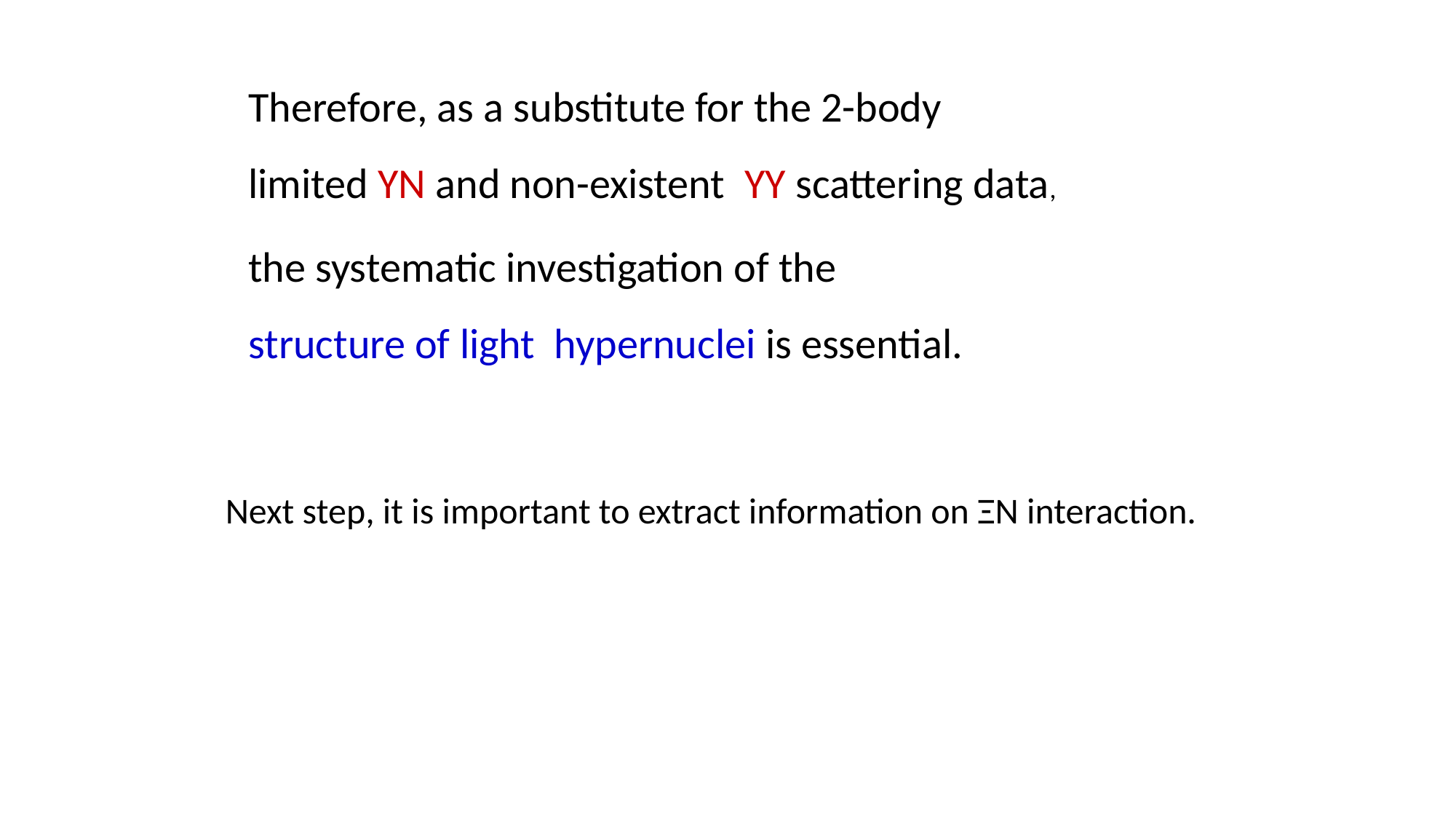

Therefore, as a substitute for the 2-body
limited YN and non-existent  YY scattering data,

the systematic investigation of the
structure of light  hypernuclei is essential.

Next step, it is important to extract information on ΞN interaction.